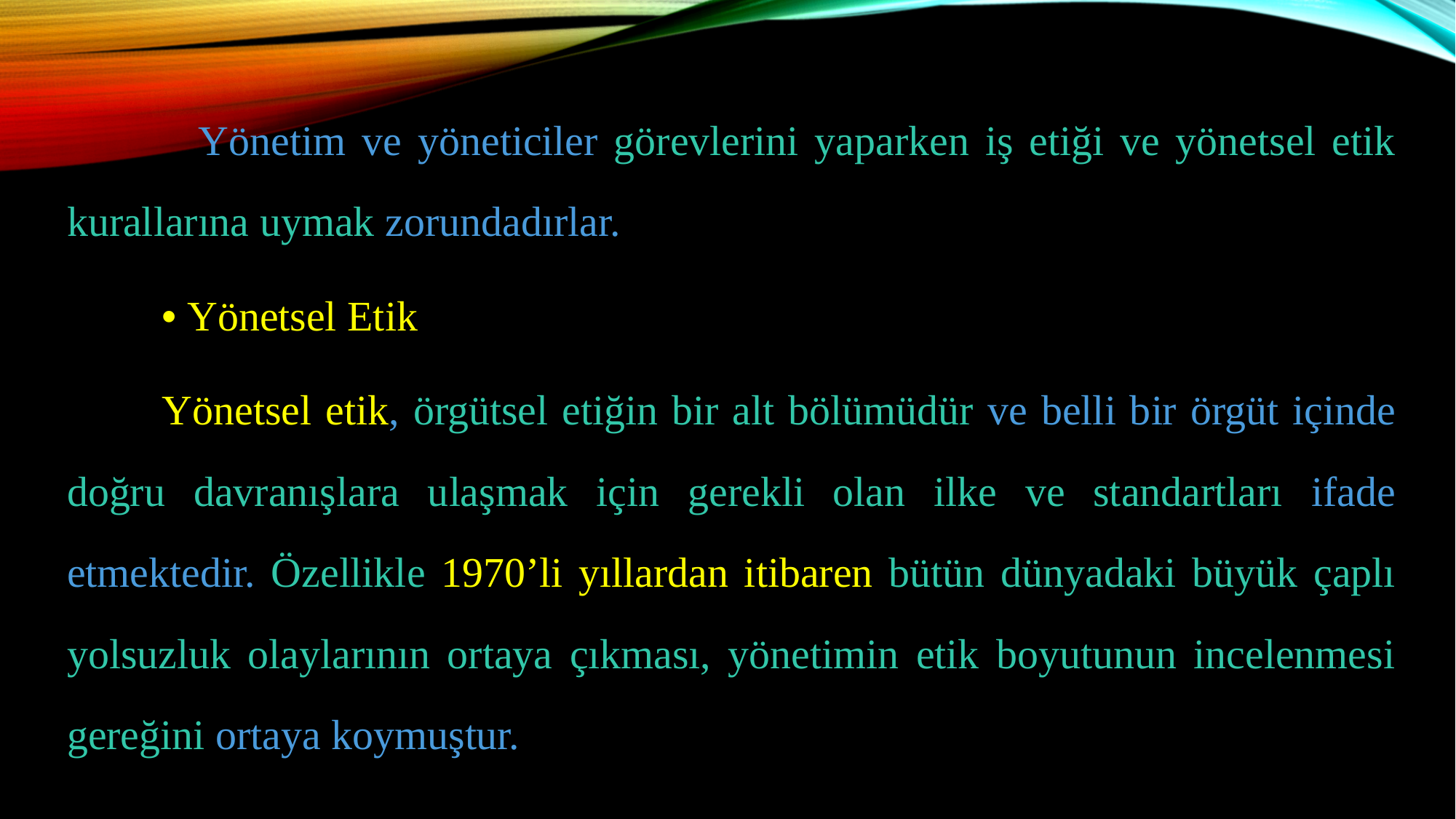

Yönetim ve yöneticiler görevlerini yaparken iş etiği ve yönetsel etik kurallarına uymak zorundadırlar.
	• Yönetsel Etik
	Yönetsel etik, örgütsel etiğin bir alt bölümüdür ve belli bir örgüt içinde doğru davranışlara ulaşmak için gerekli olan ilke ve standartları ifade etmektedir. Özellikle 1970’li yıllardan itibaren bütün dünyadaki büyük çaplı yolsuzluk olaylarının ortaya çıkması, yönetimin etik boyutunun incelenmesi gereğini ortaya koymuştur.